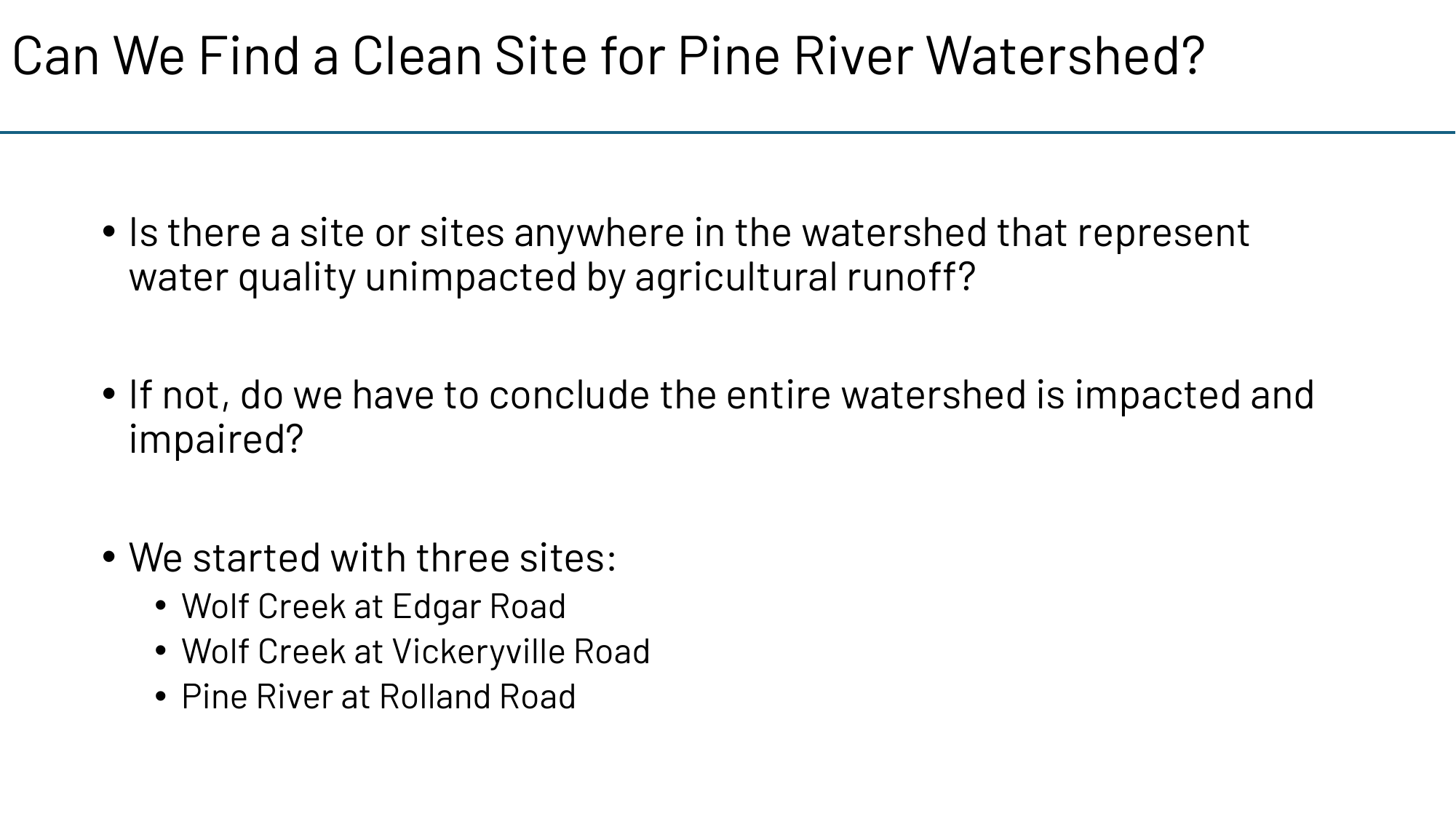

# Can We Find a Clean Site for Pine River Watershed?
Is there a site or sites anywhere in the watershed that represent water quality unimpacted by agricultural runoff?

If not, do we have to conclude the entire watershed is impacted and impaired?

We started with three sites:
Wolf Creek at Edgar Road
Wolf Creek at Vickeryville Road
Pine River at Rolland Road